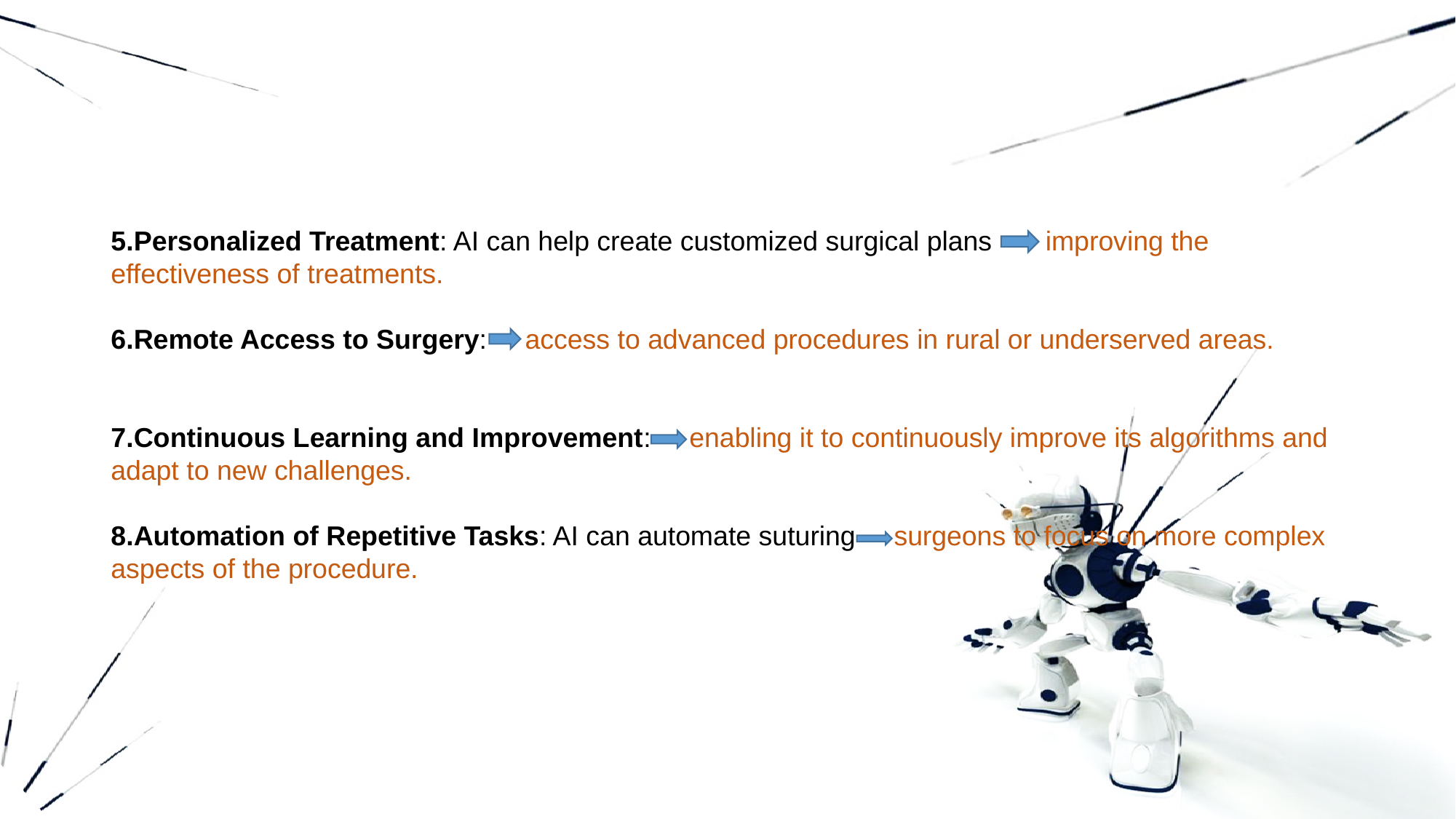

#
Personalized Treatment: AI can help create customized surgical plans       improving the effectiveness of treatments.

Remote Access to Surgery:     access to advanced procedures in rural or underserved areas.

Continuous Learning and Improvement:     enabling it to continuously improve its algorithms and adapt to new challenges.

Automation of Repetitive Tasks: AI can automate suturing     surgeons to focus on more complex aspects of the procedure.